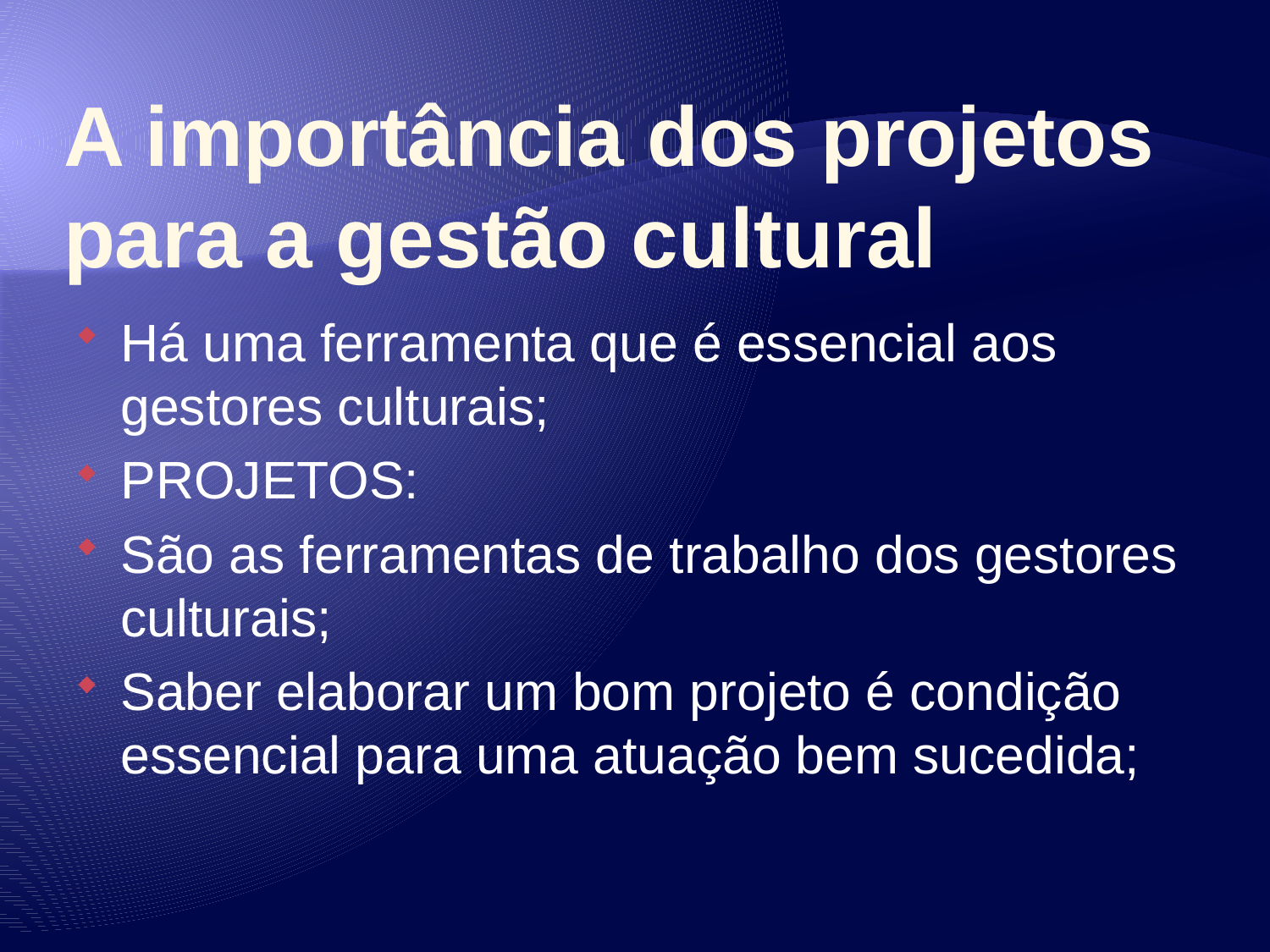

# A importância dos projetos para a gestão cultural
Há uma ferramenta que é essencial aos gestores culturais;
PROJETOS:
São as ferramentas de trabalho dos gestores culturais;
Saber elaborar um bom projeto é condição essencial para uma atuação bem sucedida;